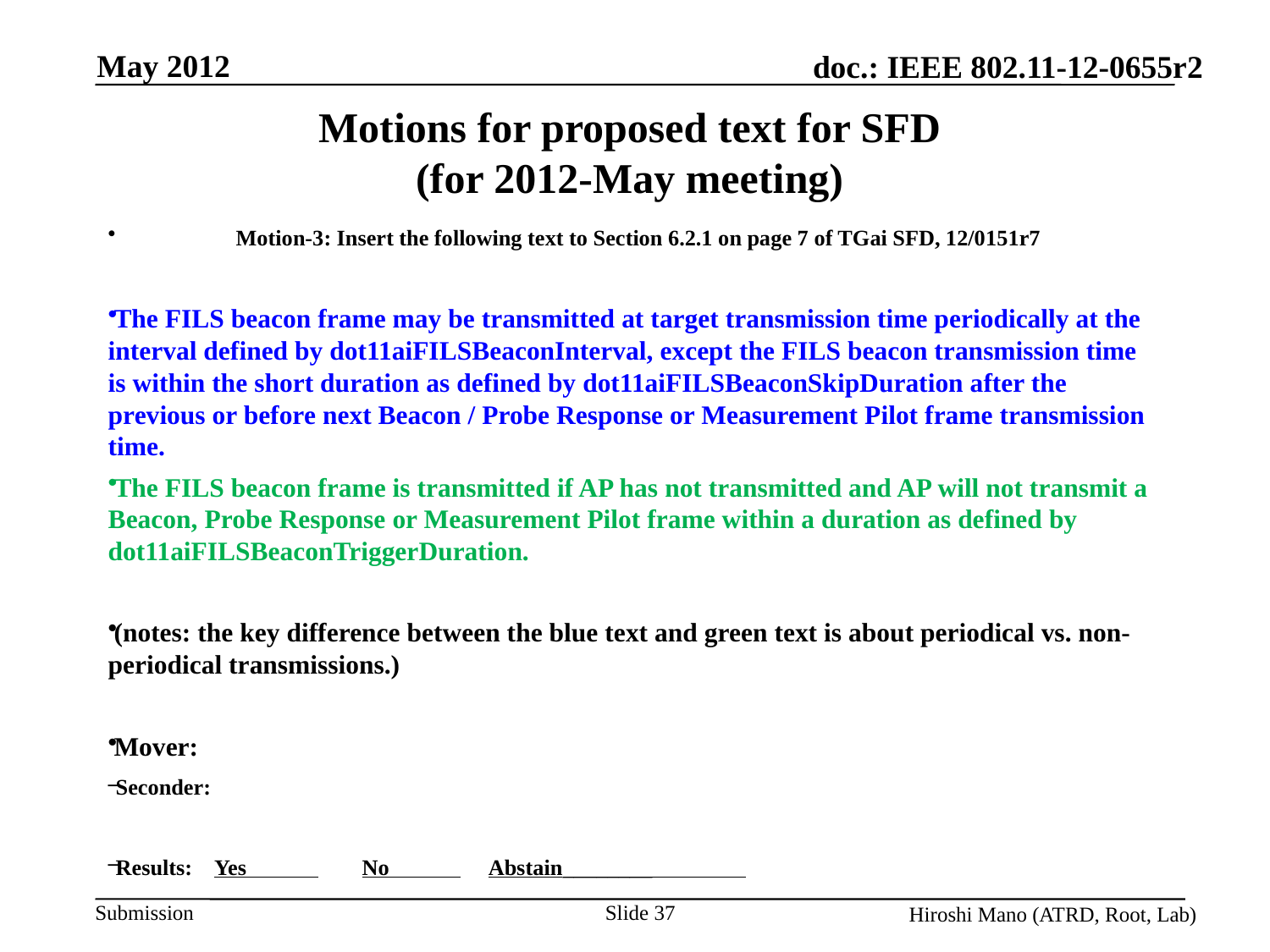

May 2012
# Motions for proposed text for SFD (for 2012-May meeting)
Motion-3: Insert the following text to Section 6.2.1 on page 7 of TGai SFD, 12/0151r7

The FILS beacon frame may be transmitted at target transmission time periodically at the interval defined by dot11aiFILSBeaconInterval, except the FILS beacon transmission time is within the short duration as defined by dot11aiFILSBeaconSkipDuration after the previous or before next Beacon / Probe Response or Measurement Pilot frame transmission time.
The FILS beacon frame is transmitted if AP has not transmitted and AP will not transmit a Beacon, Probe Response or Measurement Pilot frame within a duration as defined by dot11aiFILSBeaconTriggerDuration.

(notes: the key difference between the blue text and green text is about periodical vs. non-periodical transmissions.)

Mover:
Seconder:

Results:    Yes                     No                  Abstain________
Slide 37
Hiroshi Mano (ATRD, Root, Lab)